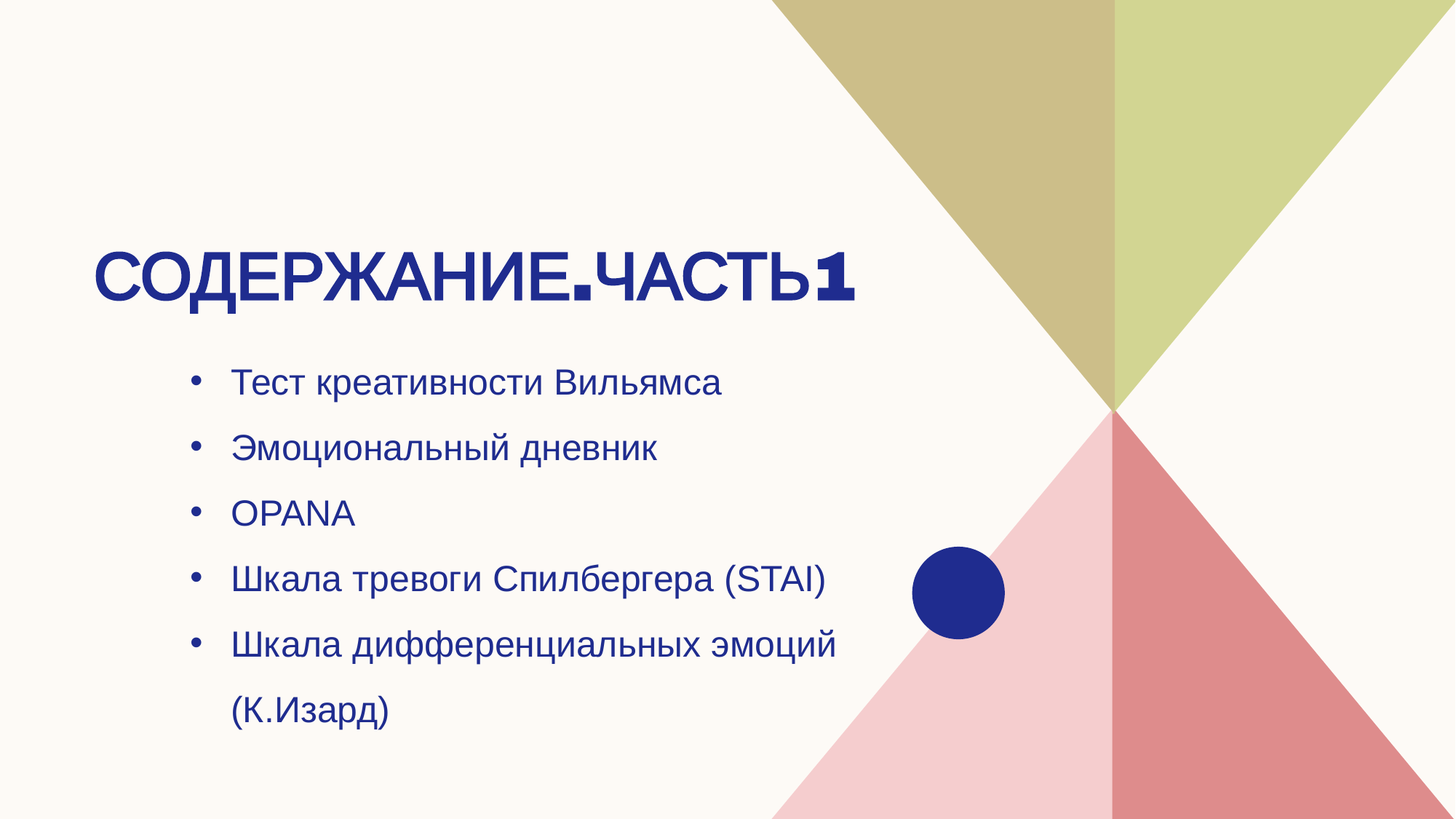

# Содержание.часть1
Тест креативности Вильямса​
Эмоциональный дневник
OPANA
Шкала тревоги Спилбергера (STAI)
Шкала дифференциальных эмоций  (К.Изард)